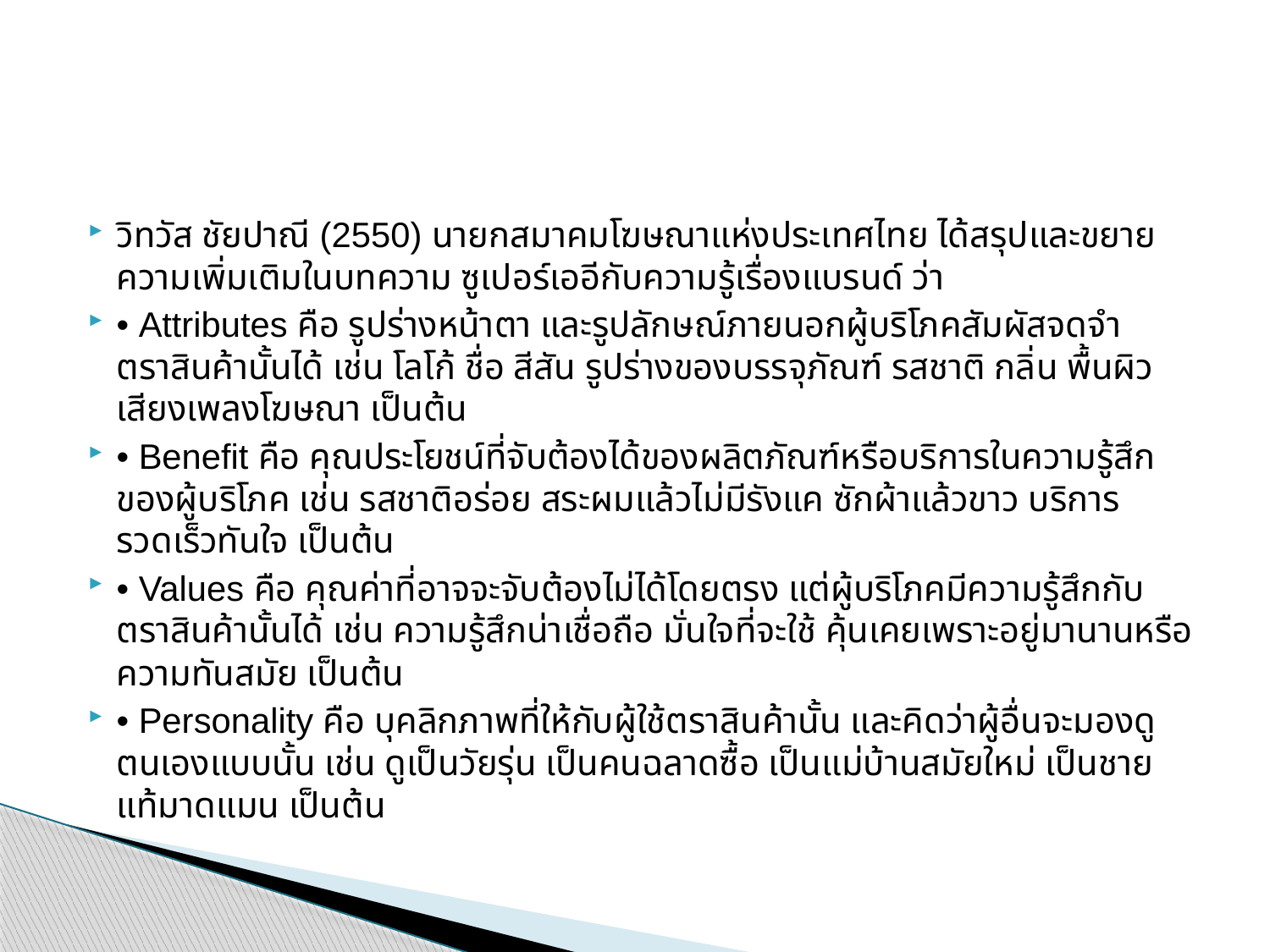

#
วิทวัส ชัยปาณี (2550) นายกสมาคมโฆษณาแห่งประเทศไทย ได้สรุปและขยายความเพิ่มเติมในบทความ ซูเปอร์เออีกับความรู้เรื่องแบรนด์ ว่า
• Attributes คือ รูปร่างหน้าตา และรูปลักษณ์ภายนอกผู้บริโภคสัมผัสจดจำตราสินค้านั้นได้ เช่น โลโก้ ชื่อ สีสัน รูปร่างของบรรจุภัณฑ์ รสชาติ กลิ่น พื้นผิว เสียงเพลงโฆษณา เป็นต้น
• Benefit คือ คุณประโยชน์ที่จับต้องได้ของผลิตภัณฑ์หรือบริการในความรู้สึกของผู้บริโภค เช่น รสชาติอร่อย สระผมแล้วไม่มีรังแค ซักผ้าแล้วขาว บริการรวดเร็วทันใจ เป็นต้น
• Values คือ คุณค่าที่อาจจะจับต้องไม่ได้โดยตรง แต่ผู้บริโภคมีความรู้สึกกับตราสินค้านั้นได้ เช่น ความรู้สึกน่าเชื่อถือ มั่นใจที่จะใช้ คุ้นเคยเพราะอยู่มานานหรือความทันสมัย เป็นต้น
• Personality คือ บุคลิกภาพที่ให้กับผู้ใช้ตราสินค้านั้น และคิดว่าผู้อื่นจะมองดูตนเองแบบนั้น เช่น ดูเป็นวัยรุ่น เป็นคนฉลาดซื้อ เป็นแม่บ้านสมัยใหม่ เป็นชายแท้มาดแมน เป็นต้น